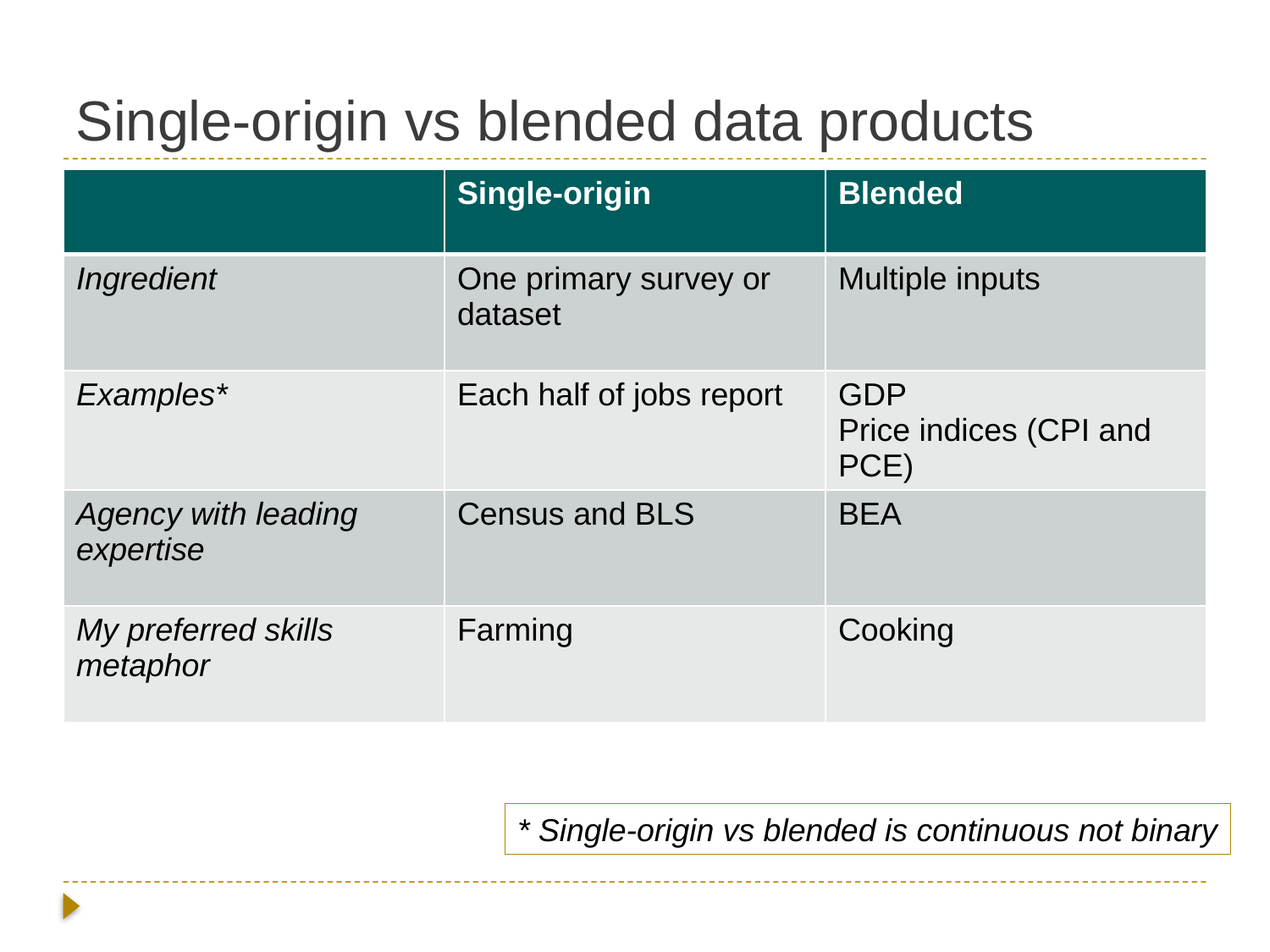

# Single-origin vs blended data products
|  | Single-origin | Blended |
| --- | --- | --- |
| Ingredient | One primary survey or dataset | Multiple inputs |
| Examples\* | Each half of jobs report | GDP Price indices (CPI and PCE) |
| Agency with leading expertise | Census and BLS | BEA |
| My preferred skills metaphor | Farming | Cooking |
* Single-origin vs blended is continuous not binary